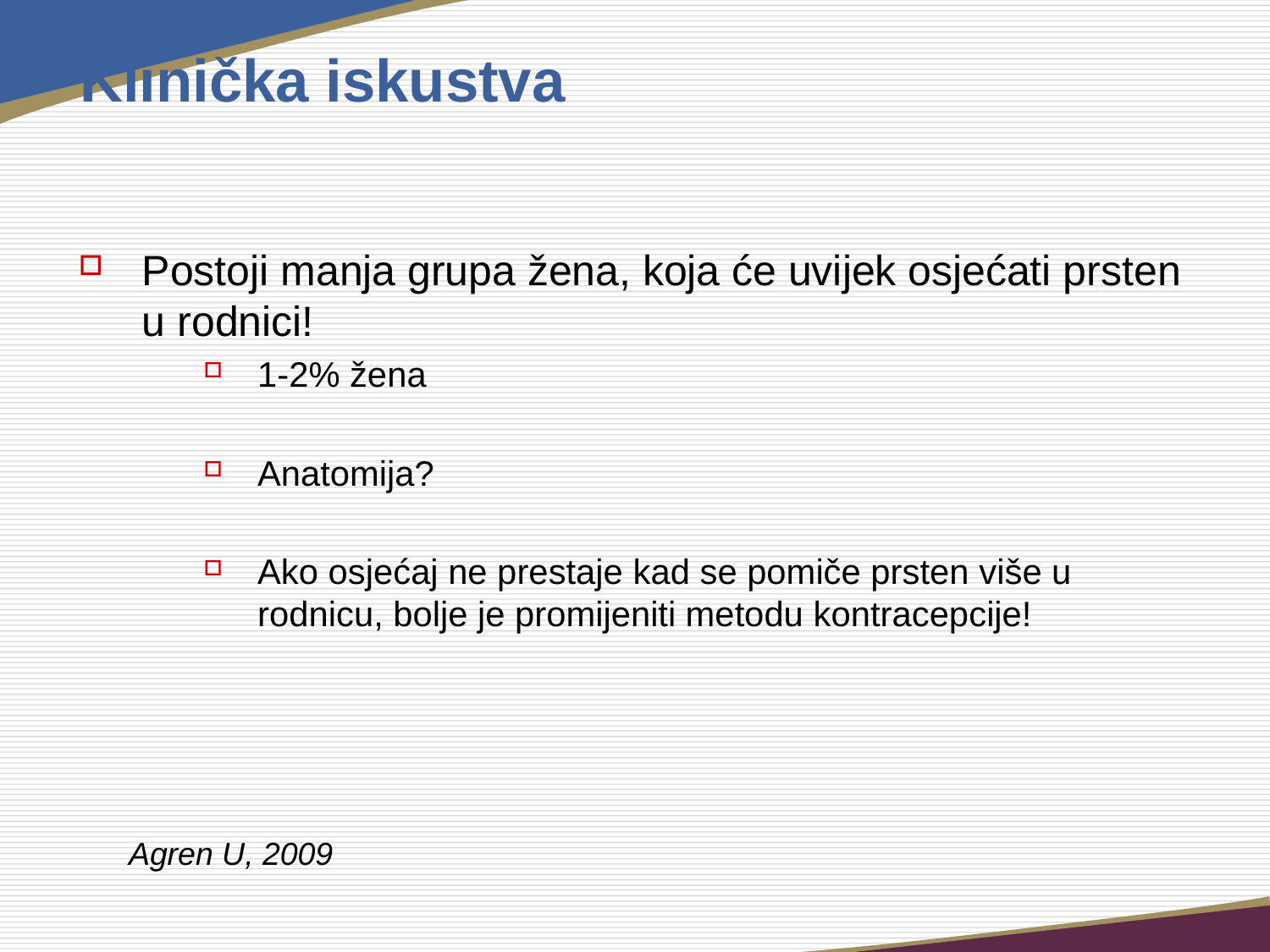

# Klinička iskustva
Postoji manja grupa žena, koja će uvijek osjećati prsten u rodnici!
1-2% žena

Anatomija?

Ako osjećaj ne prestaje kad se pomiče prsten više u rodnicu, bolje je promijeniti metodu kontracepcije!
Agren U, 2009